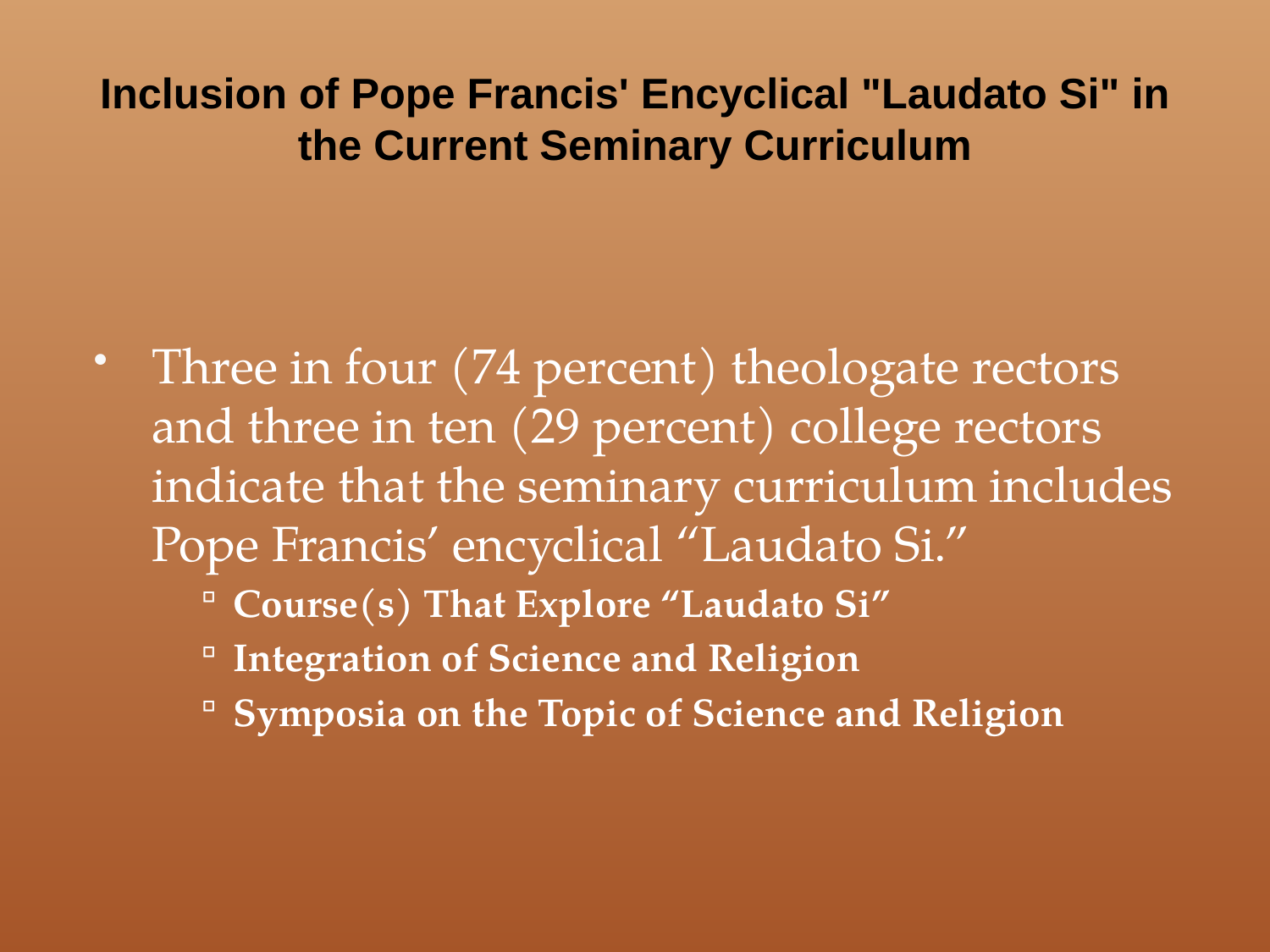

# Inclusion of Pope Francis' Encyclical "Laudato Si" in the Current Seminary Curriculum
Three in four (74 percent) theologate rectors and three in ten (29 percent) college rectors indicate that the seminary curriculum includes Pope Francis’ encyclical “Laudato Si.”
Course(s) That Explore “Laudato Si”
Integration of Science and Religion
Symposia on the Topic of Science and Religion